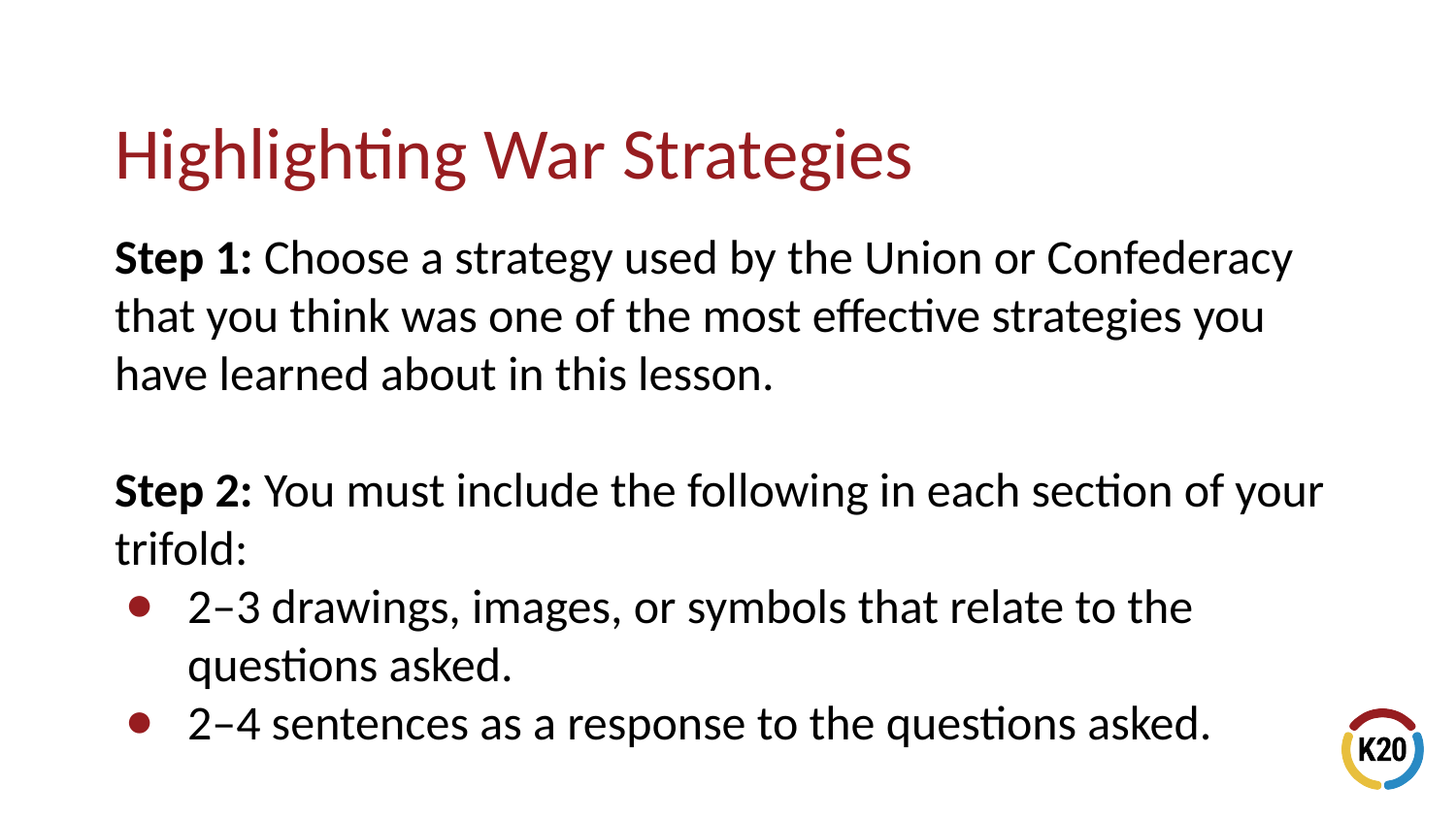

# Highlighting War Strategies
Step 1: Choose a strategy used by the Union or Confederacy that you think was one of the most effective strategies you have learned about in this lesson.

Step 2: You must include the following in each section of your trifold:
2–3 drawings, images, or symbols that relate to the questions asked.
2–4 sentences as a response to the questions asked.